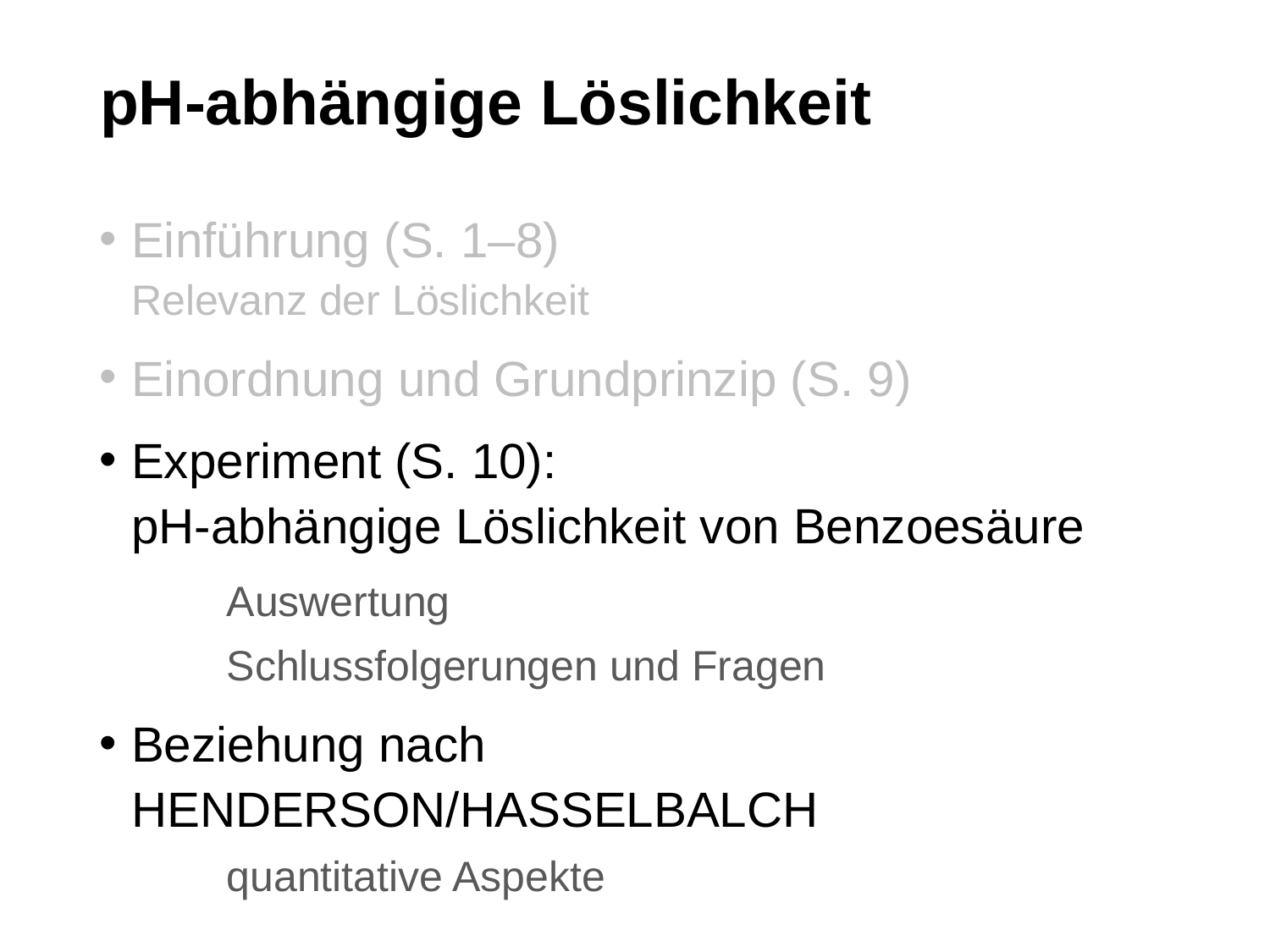

# pH-abhängige Löslichkeit
Einführung (S. 1–8)
Relevanz der Löslichkeit
Einordnung und Grundprinzip (S. 9)
Experiment (S. 10):
pH-abhängige Löslichkeit von Benzoesäure
	Auswertung
	Schlussfolgerungen und Fragen
Beziehung nach Henderson/Hasselbalch
	quantitative Aspekte